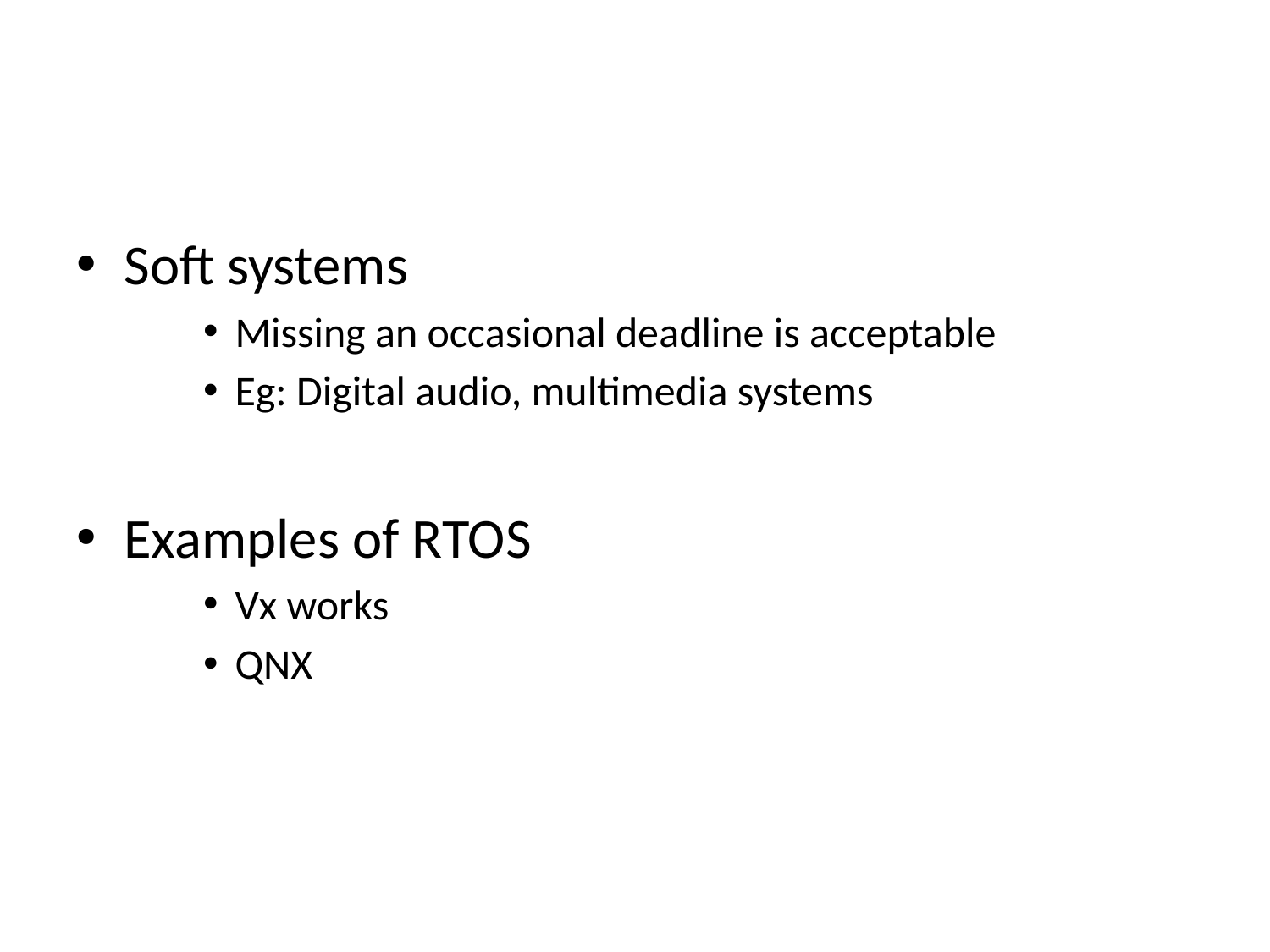

#
Soft systems
Missing an occasional deadline is acceptable
Eg: Digital audio, multimedia systems

Examples of RTOS
Vx works
QNX